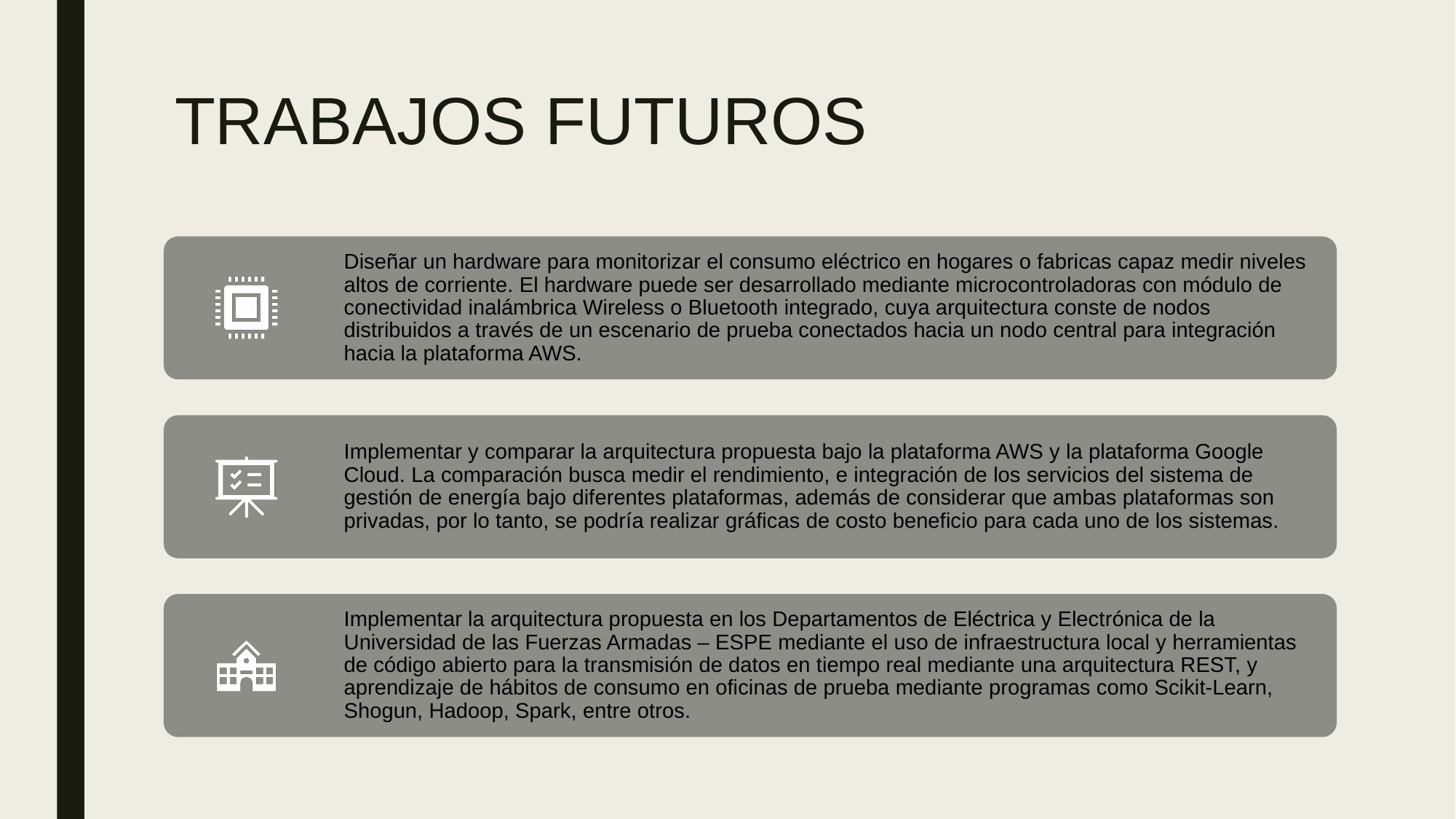

# TRABAJOS FUTUROS
Diseñar un hardware para monitorizar el consumo eléctrico en hogares o fabricas capaz medir niveles altos de corriente. El hardware puede ser desarrollado mediante microcontroladoras con módulo de conectividad inalámbrica Wireless o Bluetooth integrado, cuya arquitectura conste de nodos distribuidos a través de un escenario de prueba conectados hacia un nodo central para integración hacia la plataforma AWS.
Implementar y comparar la arquitectura propuesta bajo la plataforma AWS y la plataforma Google Cloud. La comparación busca medir el rendimiento, e integración de los servicios del sistema de gestión de energía bajo diferentes plataformas, además de considerar que ambas plataformas son privadas, por lo tanto, se podría realizar gráficas de costo beneficio para cada uno de los sistemas.
Implementar la arquitectura propuesta en los Departamentos de Eléctrica y Electrónica de la Universidad de las Fuerzas Armadas – ESPE mediante el uso de infraestructura local y herramientas de código abierto para la transmisión de datos en tiempo real mediante una arquitectura REST, y aprendizaje de hábitos de consumo en oficinas de prueba mediante programas como Scikit-Learn, Shogun, Hadoop, Spark, entre otros.